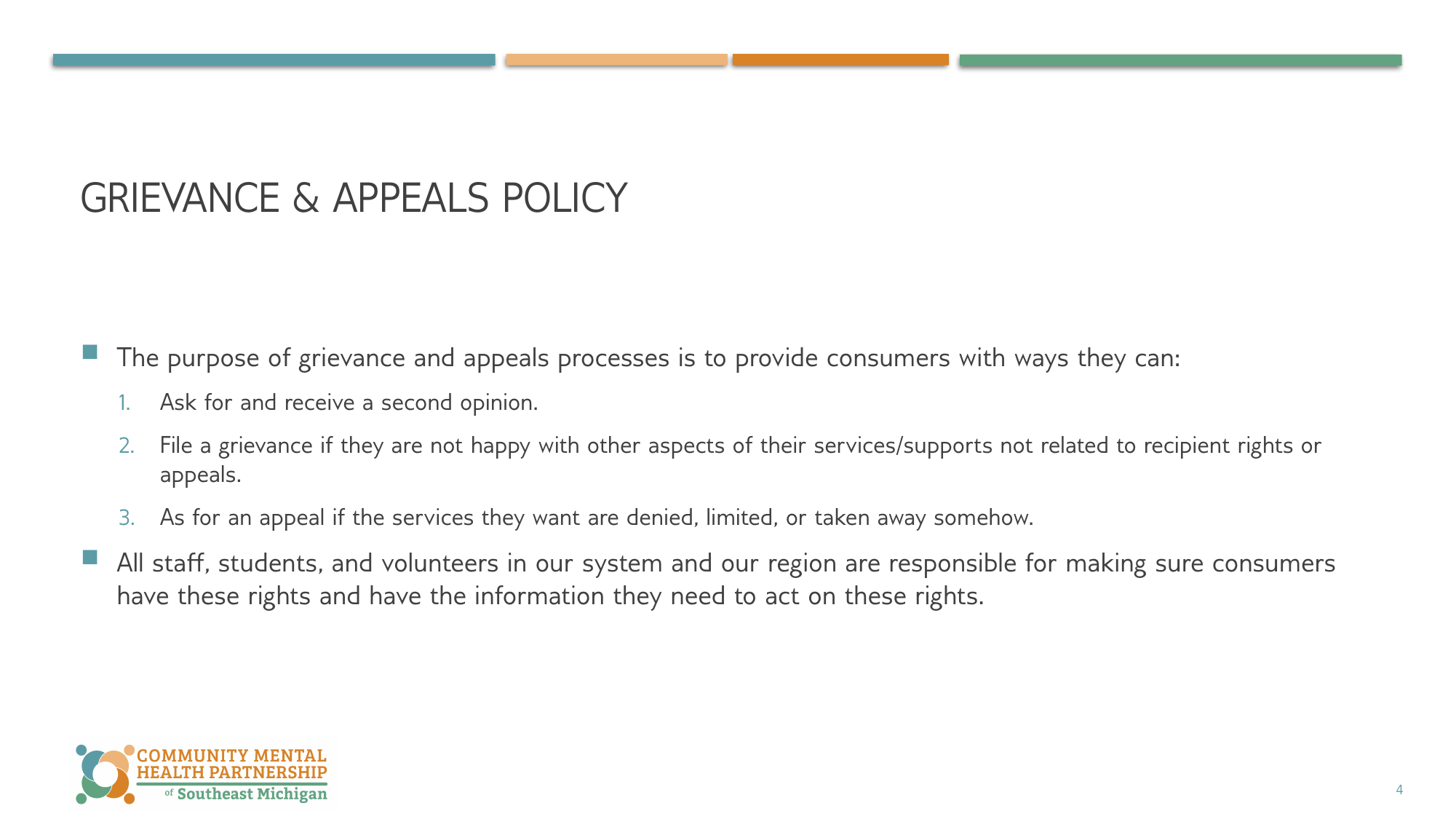

# Grievance & appeals policy
The purpose of grievance and appeals processes is to provide consumers with ways they can:
Ask for and receive a second opinion.
File a grievance if they are not happy with other aspects of their services/supports not related to recipient rights or appeals.
As for an appeal if the services they want are denied, limited, or taken away somehow.
All staff, students, and volunteers in our system and our region are responsible for making sure consumers have these rights and have the information they need to act on these rights.
4